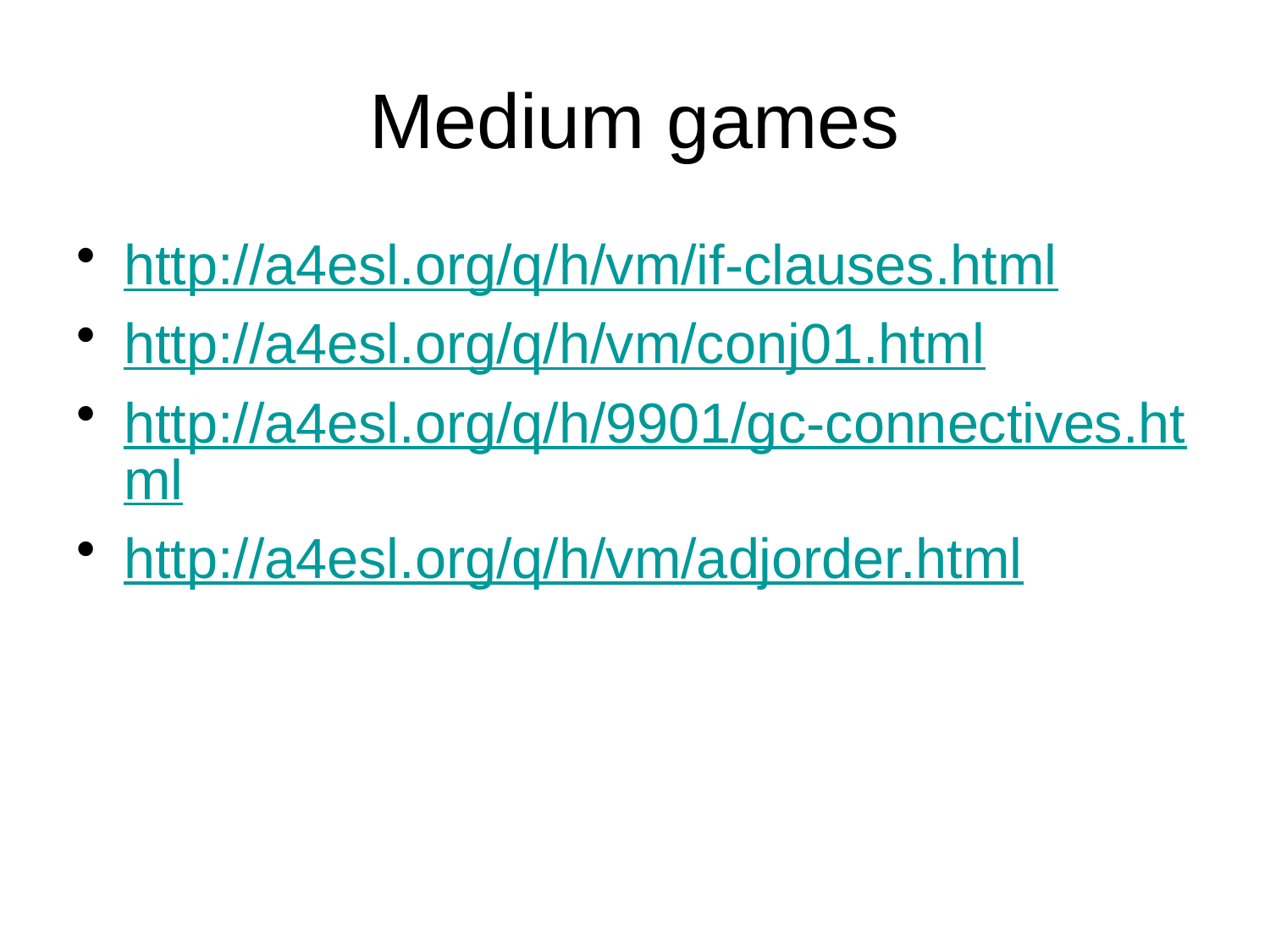

# Medium games
http://a4esl.org/q/h/vm/if-clauses.html
http://a4esl.org/q/h/vm/conj01.html
http://a4esl.org/q/h/9901/gc-connectives.html
http://a4esl.org/q/h/vm/adjorder.html